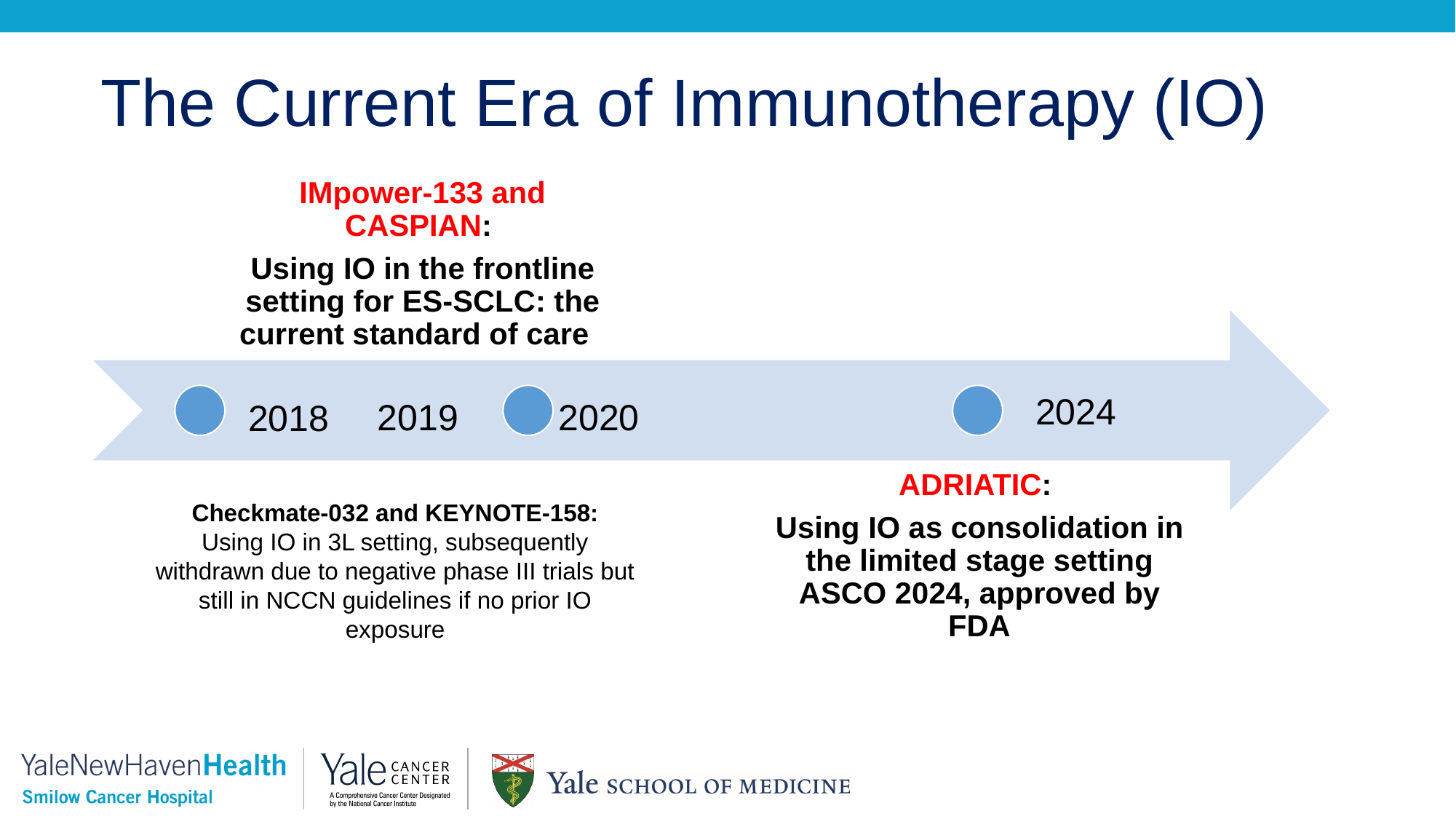

# The Current Era of Immunotherapy (IO)

IMpower-133 and CASPIAN:
Using IO in the frontline setting for ES-SCLC: the current standard of care

ADRIATIC:
Using IO as consolidation in the limited stage setting ASCO 2024, approved by FDA
2024
2019
2020
2018
Checkmate-032 and KEYNOTE-158:
Using IO in 3L setting, subsequently withdrawn due to negative phase III trials but still in NCCN guidelines if no prior IO exposure